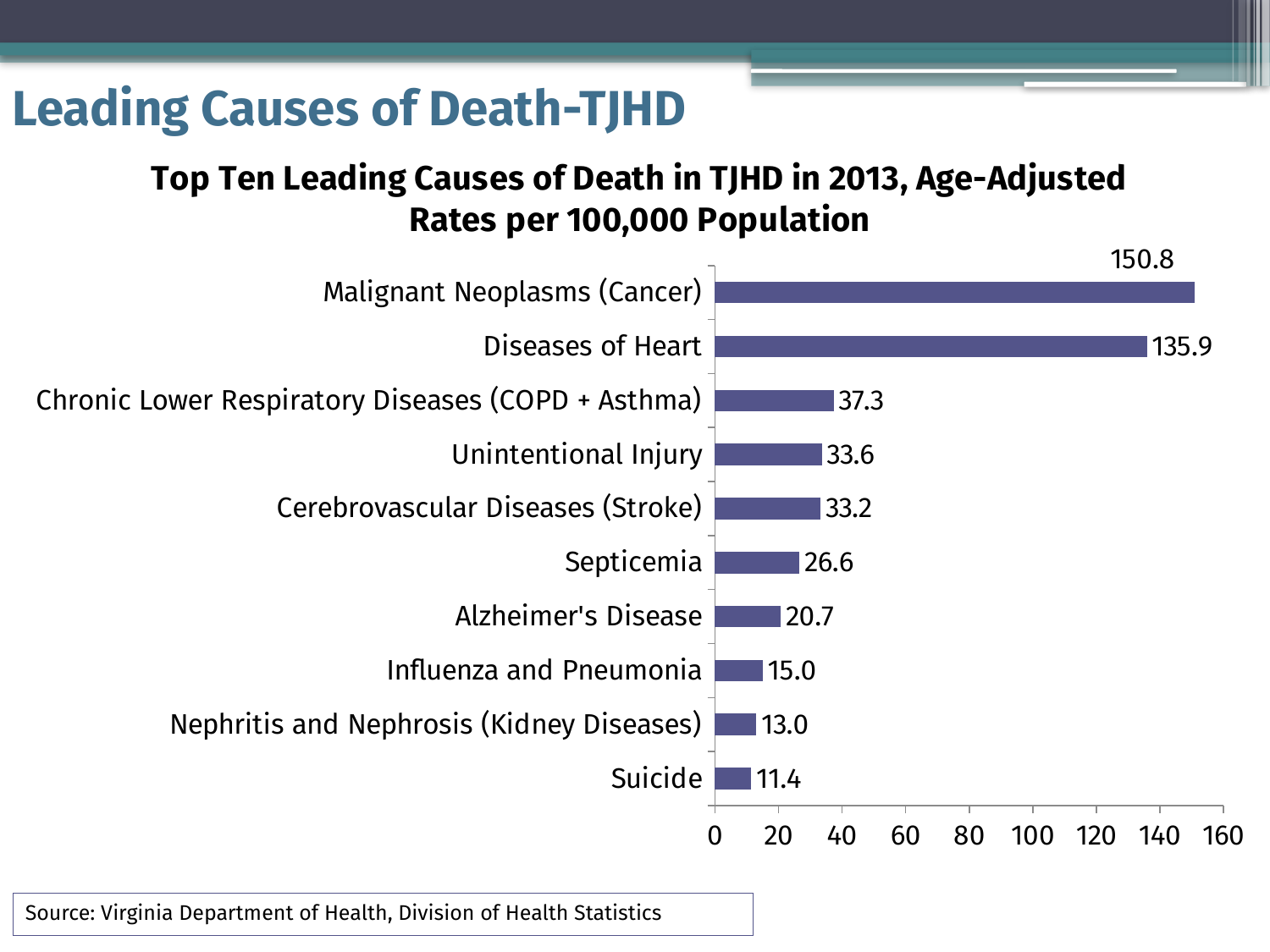

# Leading Causes of Death-TJHD

### Chart: Top Ten Leading Causes of Death in TJHD in 2013, Age-Adjusted Rates per 100,000 Population

| Category | TJHD |
|---|---|
| Suicide | 11.4 |
| Nephritis and Nephrosis (Kidney Diseases) | 13.0 |
| Influenza and Pneumonia | 15.0 |
| Alzheimer's Disease | 20.7 |
| Septicemia | 26.6 |
| Cerebrovascular Diseases (Stroke) | 33.2 |
| Unintentional Injury | 33.6 |
| Chronic Lower Respiratory Diseases (COPD + Asthma) | 37.3 |
| Diseases of Heart | 135.9 |
| Malignant Neoplasms (Cancer) | 150.8 |
Source: Virginia Department of Health, Division of Health Statistics